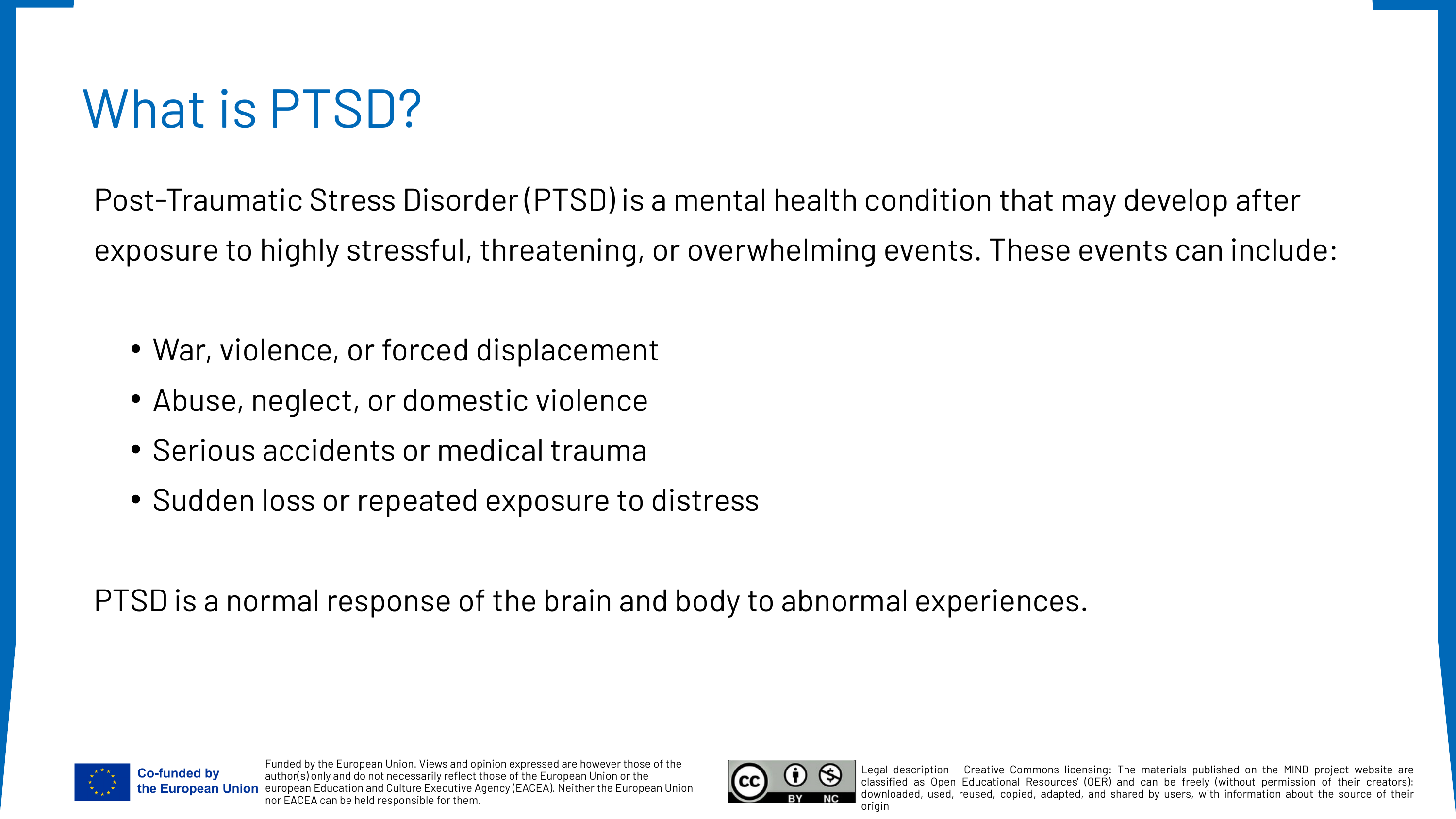

What is PTSD?
Post-Traumatic Stress Disorder (PTSD) is a mental health condition that may develop after exposure to highly stressful, threatening, or overwhelming events. These events can include:

War, violence, or forced displacement
Abuse, neglect, or domestic violence
Serious accidents or medical trauma
Sudden loss or repeated exposure to distress

PTSD is a normal response of the brain and body to abnormal experiences.
Funded by the European Union. Views and opinion expressed are however those of the
author(s) only and do not necessarily reflect those of the European Union or the
european Education and Culture Executive Agency (EACEA). Neither the European Union
nor EACEA can be held responsible for them.

Legal description - Creative Commons licensing: The materials published on the MIND project website are classified as Open Educational Resources' (OER) and can be freely (without permission of their creators): downloaded, used, reused, copied, adapted, and shared by users, with information about the source of their origin